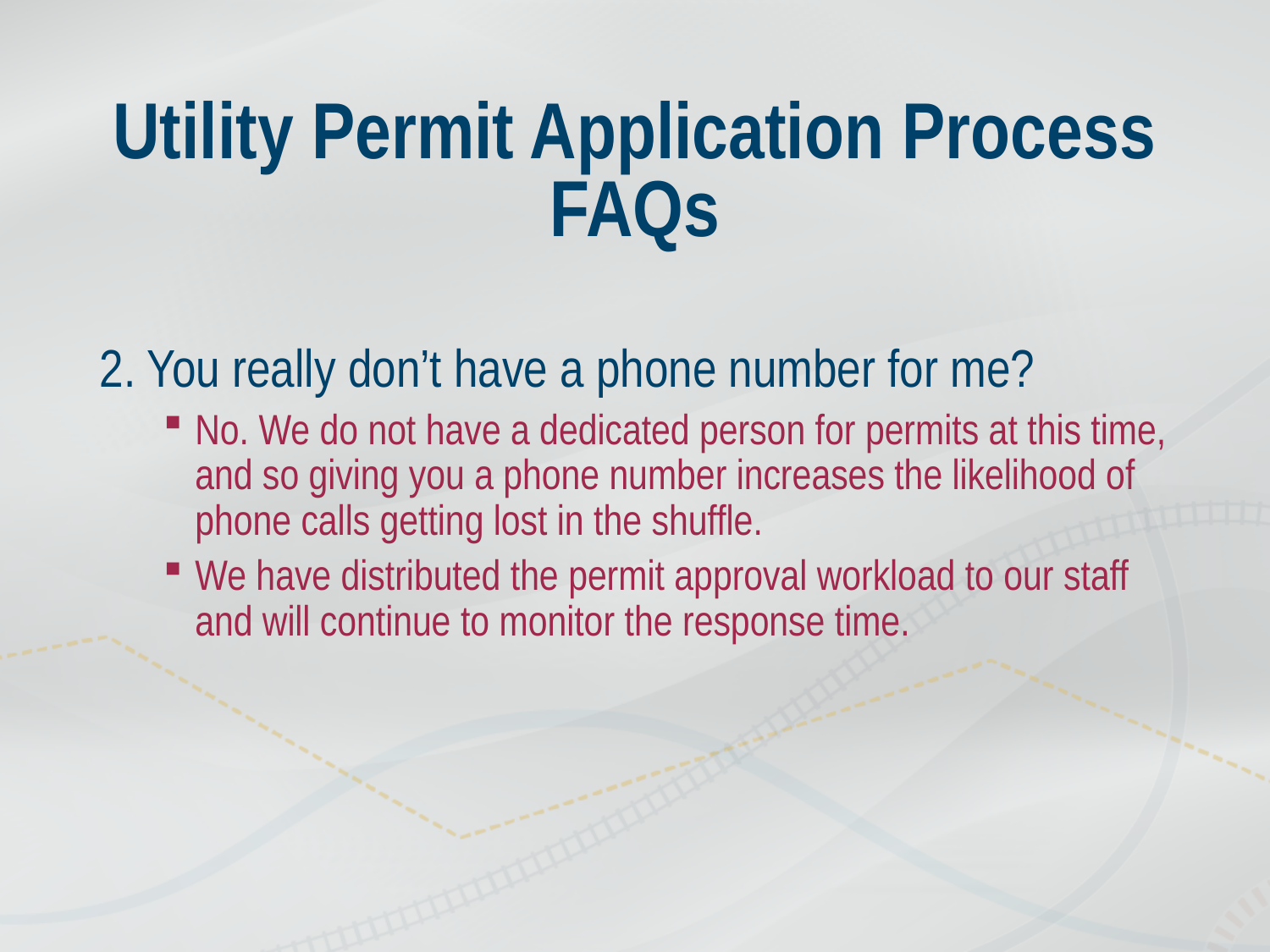

# Utility Permit Application Process FAQs
2. You really don’t have a phone number for me?
No. We do not have a dedicated person for permits at this time, and so giving you a phone number increases the likelihood of phone calls getting lost in the shuffle.
We have distributed the permit approval workload to our staff and will continue to monitor the response time.